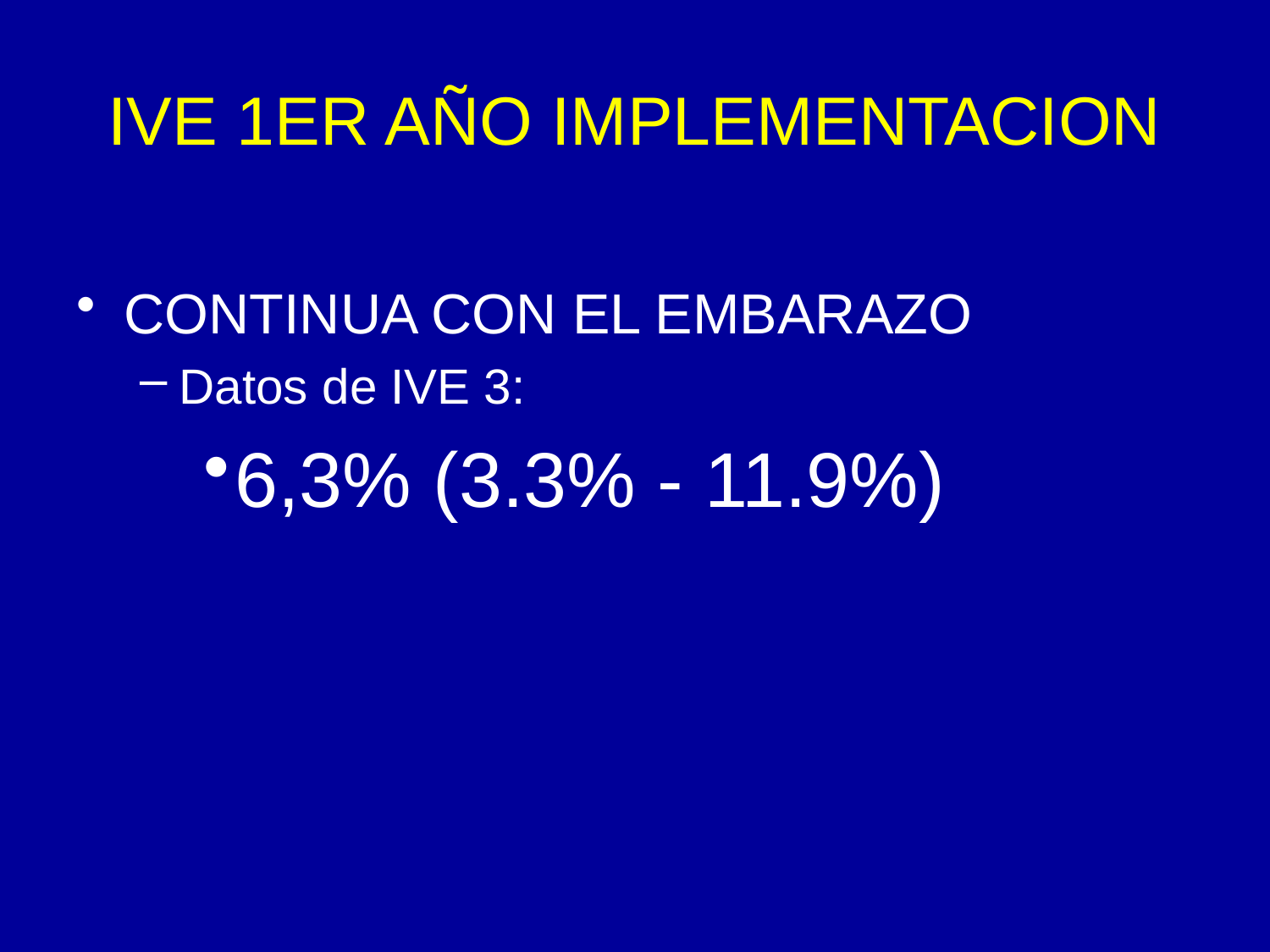

# IVE 1ER AÑO IMPLEMENTACION
CONTINUA CON EL EMBARAZO
Datos de IVE 3:
6,3% (3.3% - 11.9%)